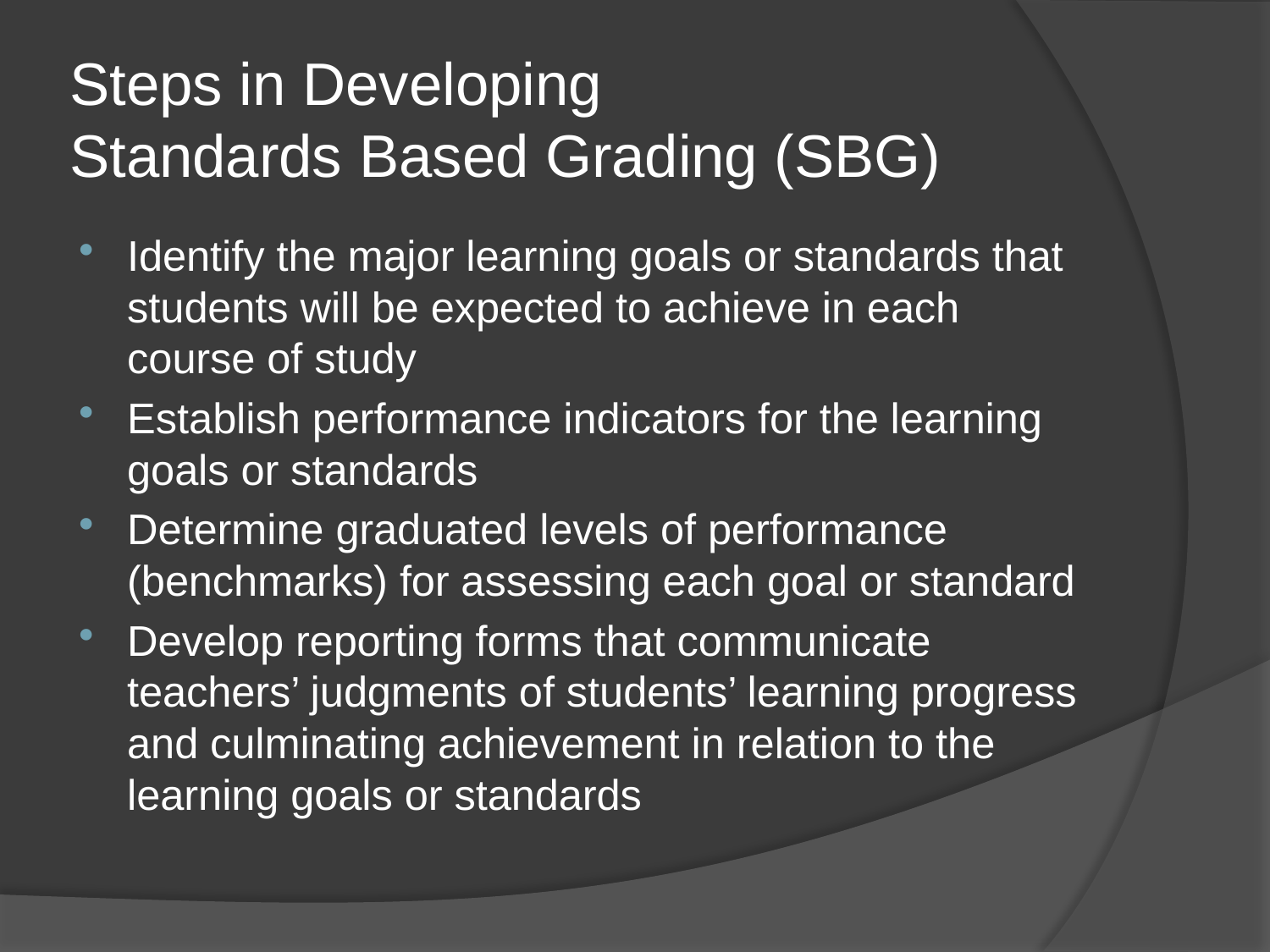

# Steps in Developing Standards Based Grading (SBG)
Identify the major learning goals or standards that students will be expected to achieve in each course of study
Establish performance indicators for the learning goals or standards
Determine graduated levels of performance (benchmarks) for assessing each goal or standard
Develop reporting forms that communicate teachers’ judgments of students’ learning progress and culminating achievement in relation to the learning goals or standards